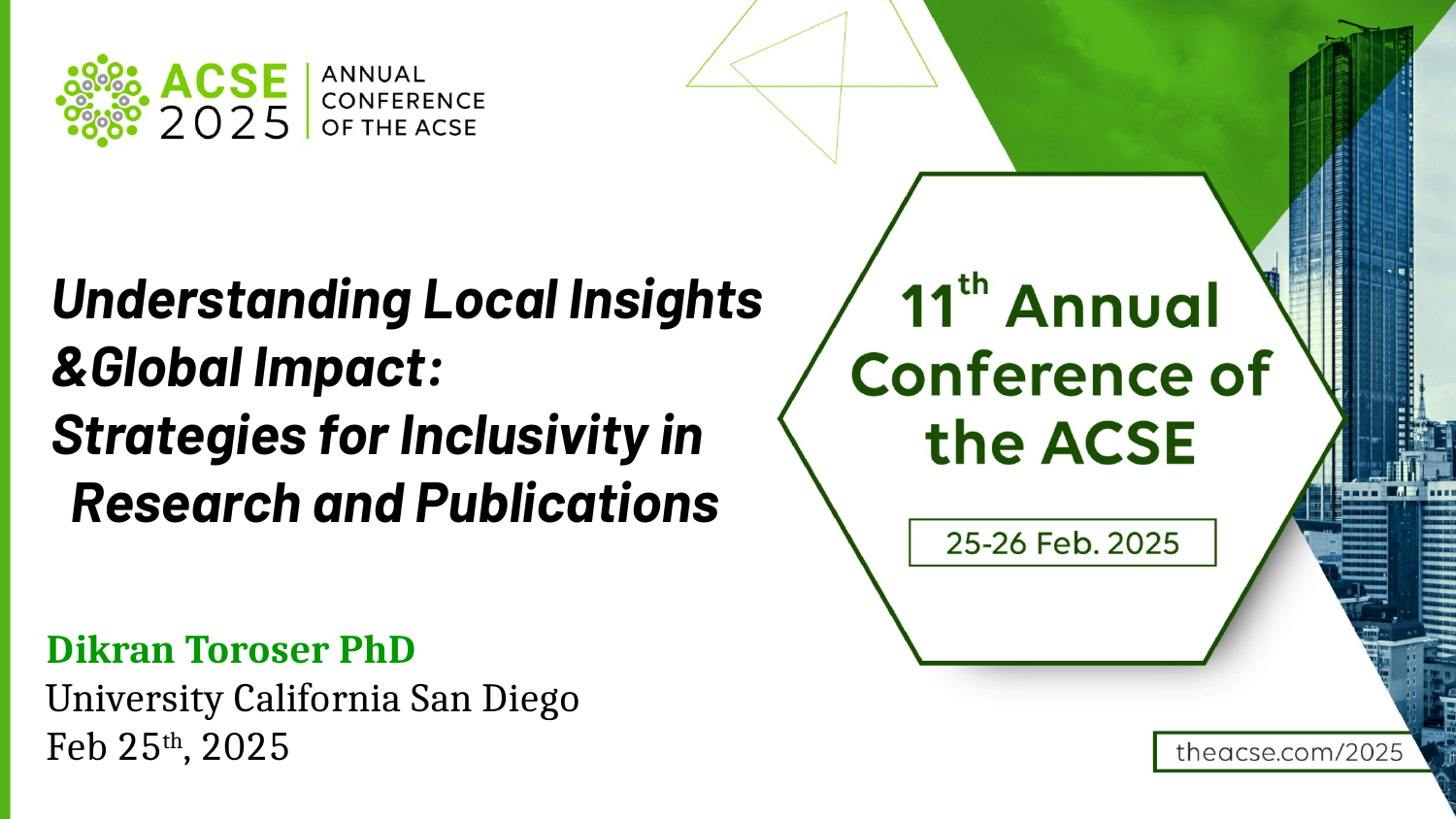

Understanding Local Insights
&Global Impact:
Strategies for Inclusivity in Research and Publications
Dikran Toroser PhD
University California San Diego
Feb 25th, 2025